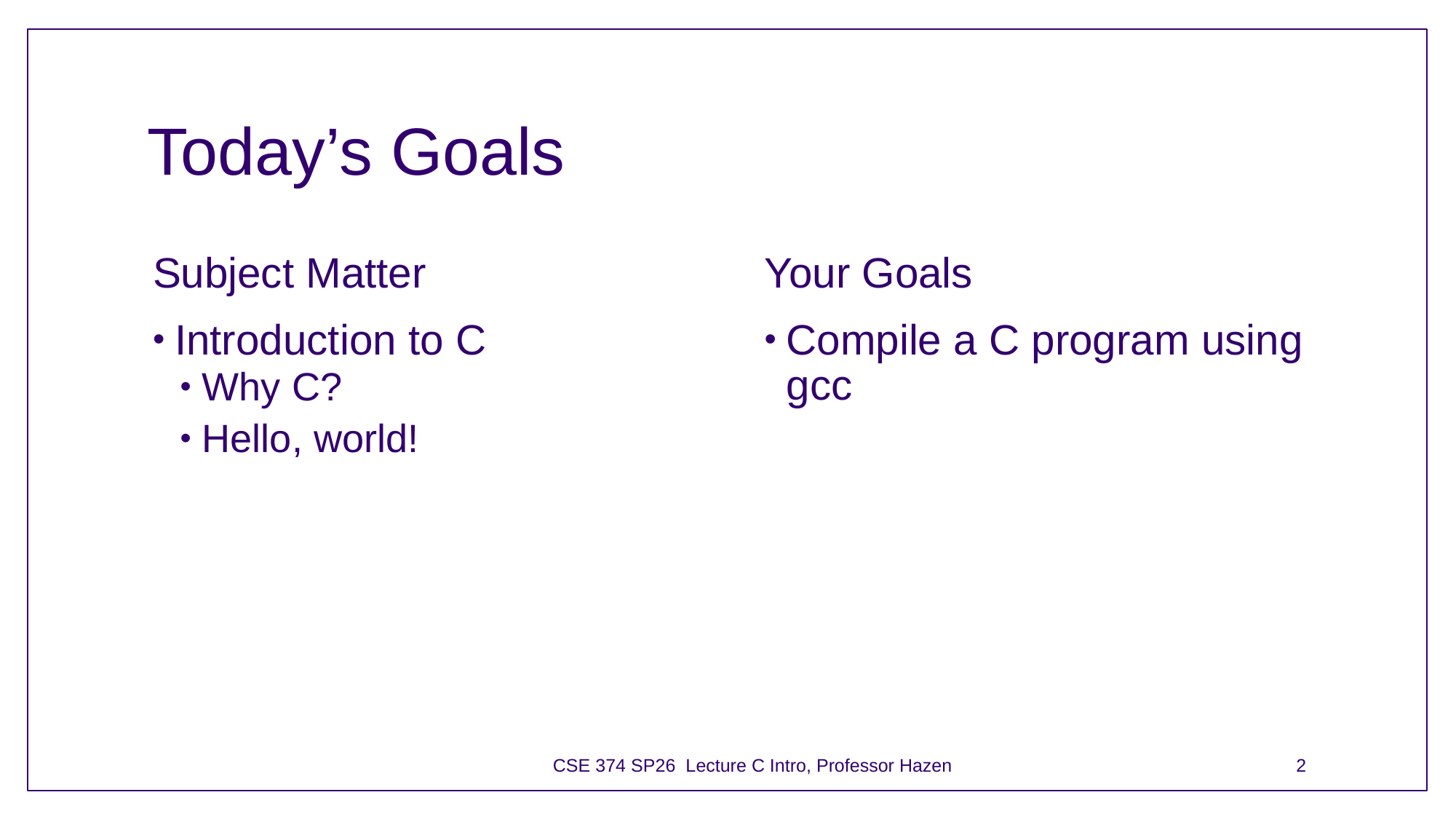

# Today’s Goals
Subject Matter
Introduction to C
Why C?
Hello, world!
Your Goals
Compile a C program using gcc
CSE 374 SP26  Lecture C Intro, Professor Hazen
2